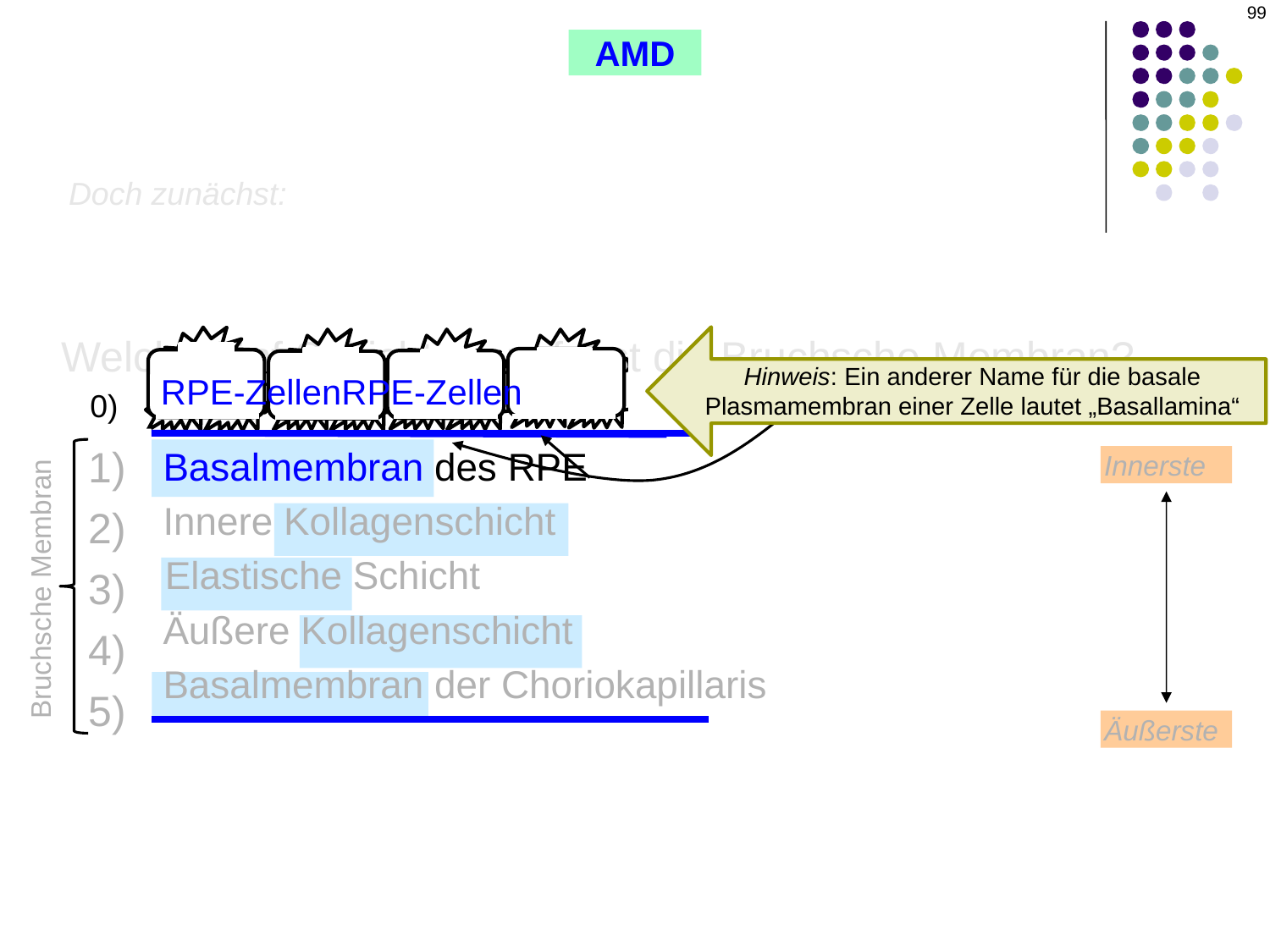

99
AMD
Doch zunächst:

Hinweis: Ein anderer Name für die basale Plasmamembran einer Zelle lautet „Basallamina“

Welche fünf Schichten umfasst die Bruchsche Membran?

     Basalmembran des RPE
     Innere Kollagenschicht
El  Elastische Schicht
     Äußere Kollagenschicht
     Basalmembran der Choriokapillaris

Die Plasmamembranen der RPE-Zellen… li
    RPE-ZellenRPE-Zellen
0)

1)
2)
3)
4)
5)
1)
2)
3)
4)
5)

Innerste

Bruchsche Membran

Äußerste